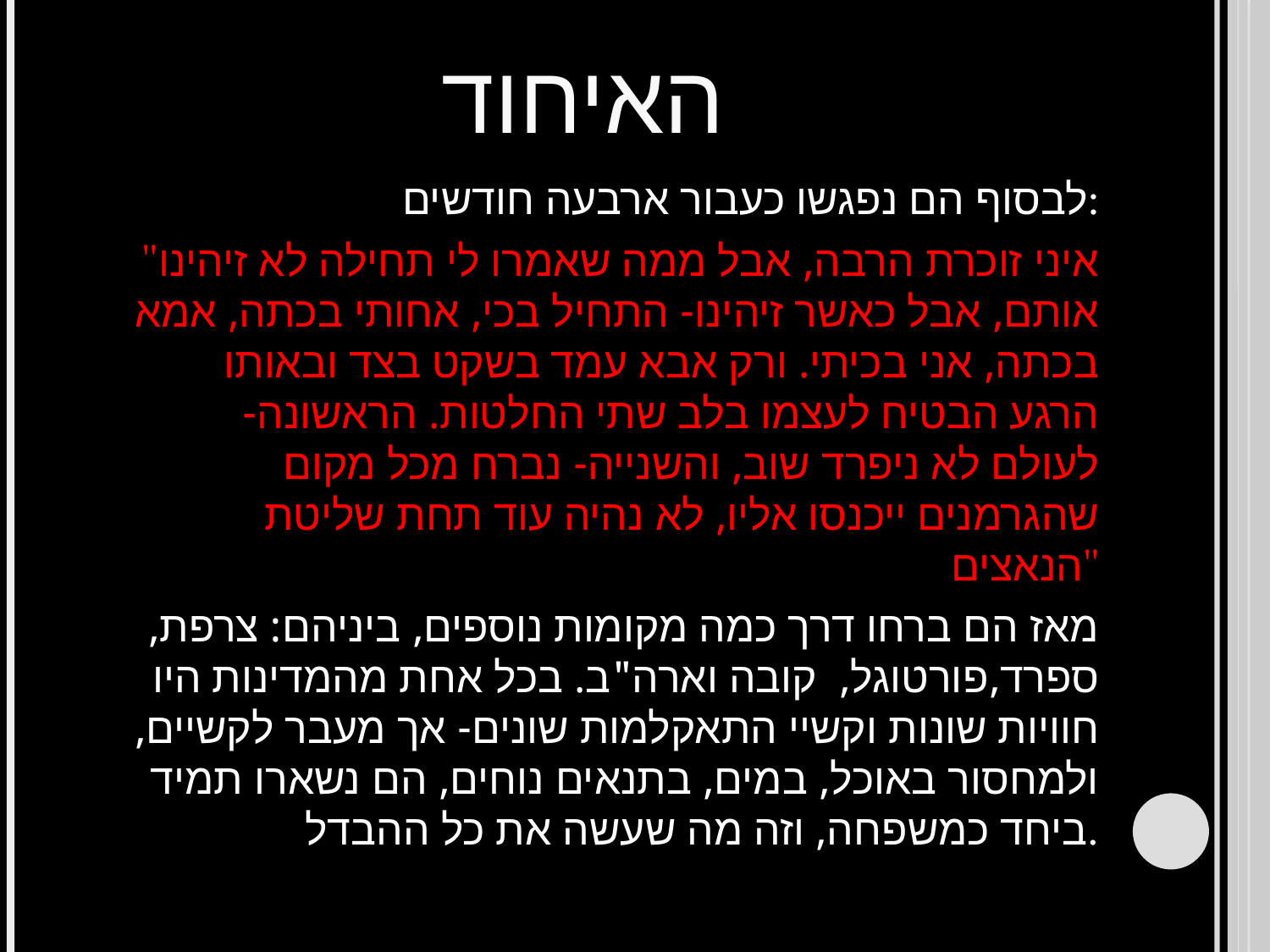

# האיחוד
לבסוף הם נפגשו כעבור ארבעה חודשים:
"איני זוכרת הרבה, אבל ממה שאמרו לי תחילה לא זיהינו אותם, אבל כאשר זיהינו- התחיל בכי, אחותי בכתה, אמא בכתה, אני בכיתי. ורק אבא עמד בשקט בצד ובאותו הרגע הבטיח לעצמו בלב שתי החלטות. הראשונה- לעולם לא ניפרד שוב, והשנייה- נברח מכל מקום שהגרמנים ייכנסו אליו, לא נהיה עוד תחת שליטת הנאצים"
מאז הם ברחו דרך כמה מקומות נוספים, ביניהם: צרפת,ספרד,פורטוגל,  קובה וארה"ב. בכל אחת מהמדינות היו חוויות שונות וקשיי התאקלמות שונים- אך מעבר לקשיים, ולמחסור באוכל, במים, בתנאים נוחים, הם נשארו תמיד ביחד כמשפחה, וזה מה שעשה את כל ההבדל.